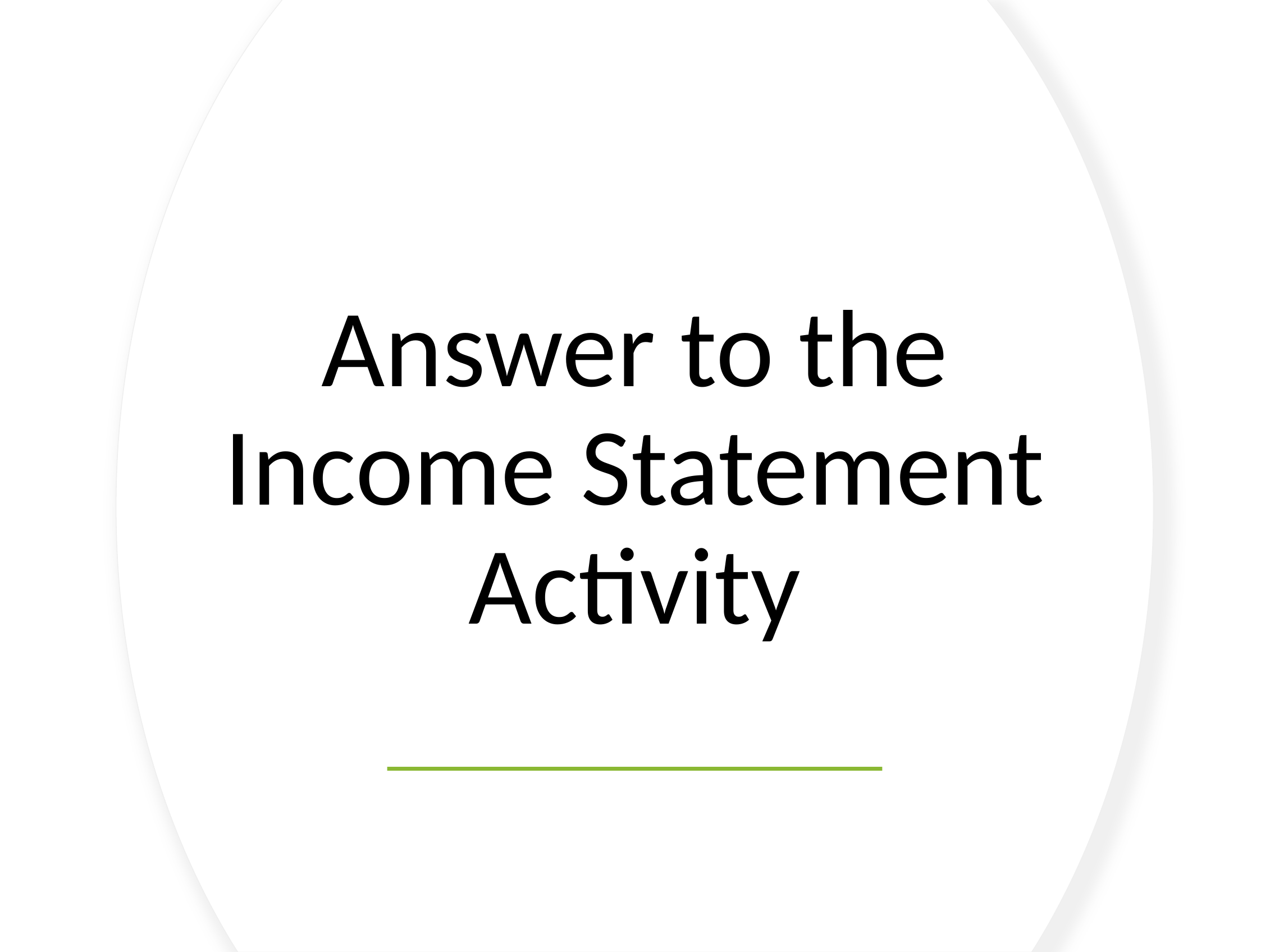

# Answer to the Income Statement Activity